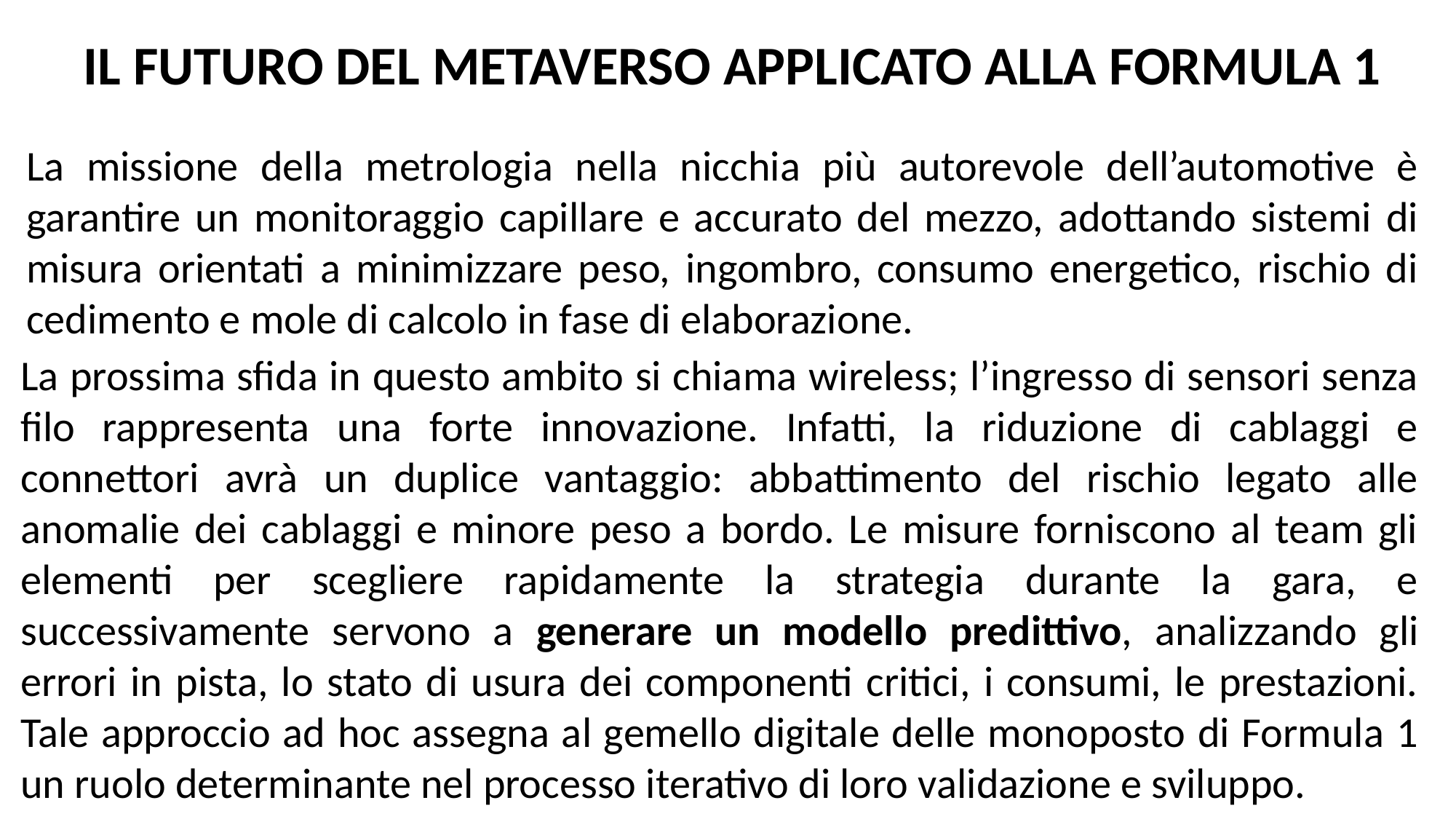

IL FUTURO DEL METAVERSO APPLICATO ALLA FORMULA 1
La missione della metrologia nella nicchia più autorevole dell’automotive è garantire un monitoraggio capillare e accurato del mezzo, adottando sistemi di misura orientati a minimizzare peso, ingombro, consumo energetico, rischio di cedimento e mole di calcolo in fase di elaborazione.
La prossima sfida in questo ambito si chiama wireless; l’ingresso di sensori senza filo rappresenta una forte innovazione. Infatti, la riduzione di cablaggi e connettori avrà un duplice vantaggio: abbattimento del rischio legato alle anomalie dei cablaggi e minore peso a bordo. Le misure forniscono al team gli elementi per scegliere rapidamente la strategia durante la gara, e successivamente servono a generare un modello predittivo, analizzando gli errori in pista, lo stato di usura dei componenti critici, i consumi, le prestazioni. Tale approccio ad hoc assegna al gemello digitale delle monoposto di Formula 1 un ruolo determinante nel processo iterativo di loro validazione e sviluppo.